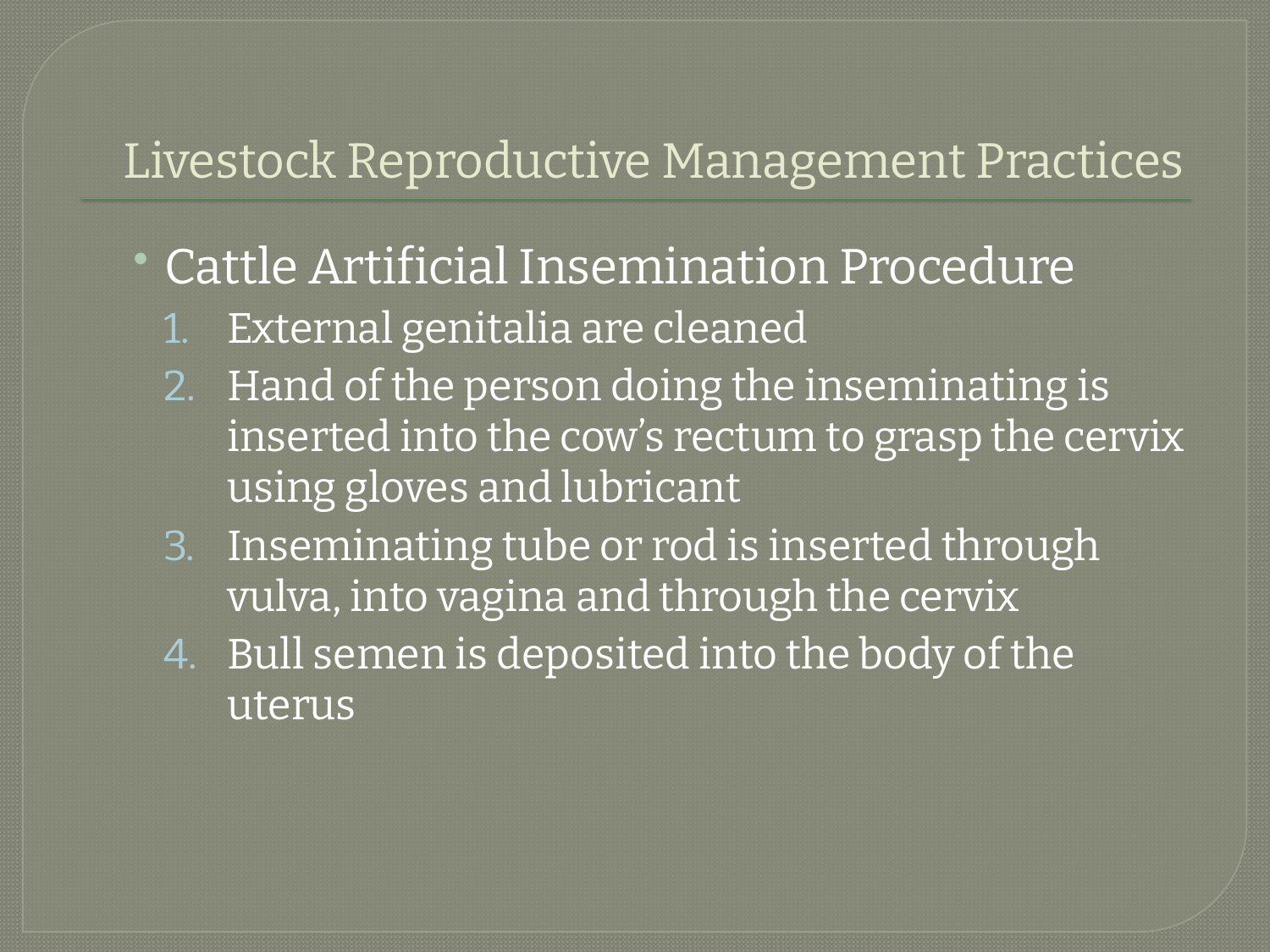

# Livestock Reproductive Management Practices
Cattle Artificial Insemination Procedure
External genitalia are cleaned
Hand of the person doing the inseminating is inserted into the cow’s rectum to grasp the cervix using gloves and lubricant
Inseminating tube or rod is inserted through vulva, into vagina and through the cervix
Bull semen is deposited into the body of the uterus